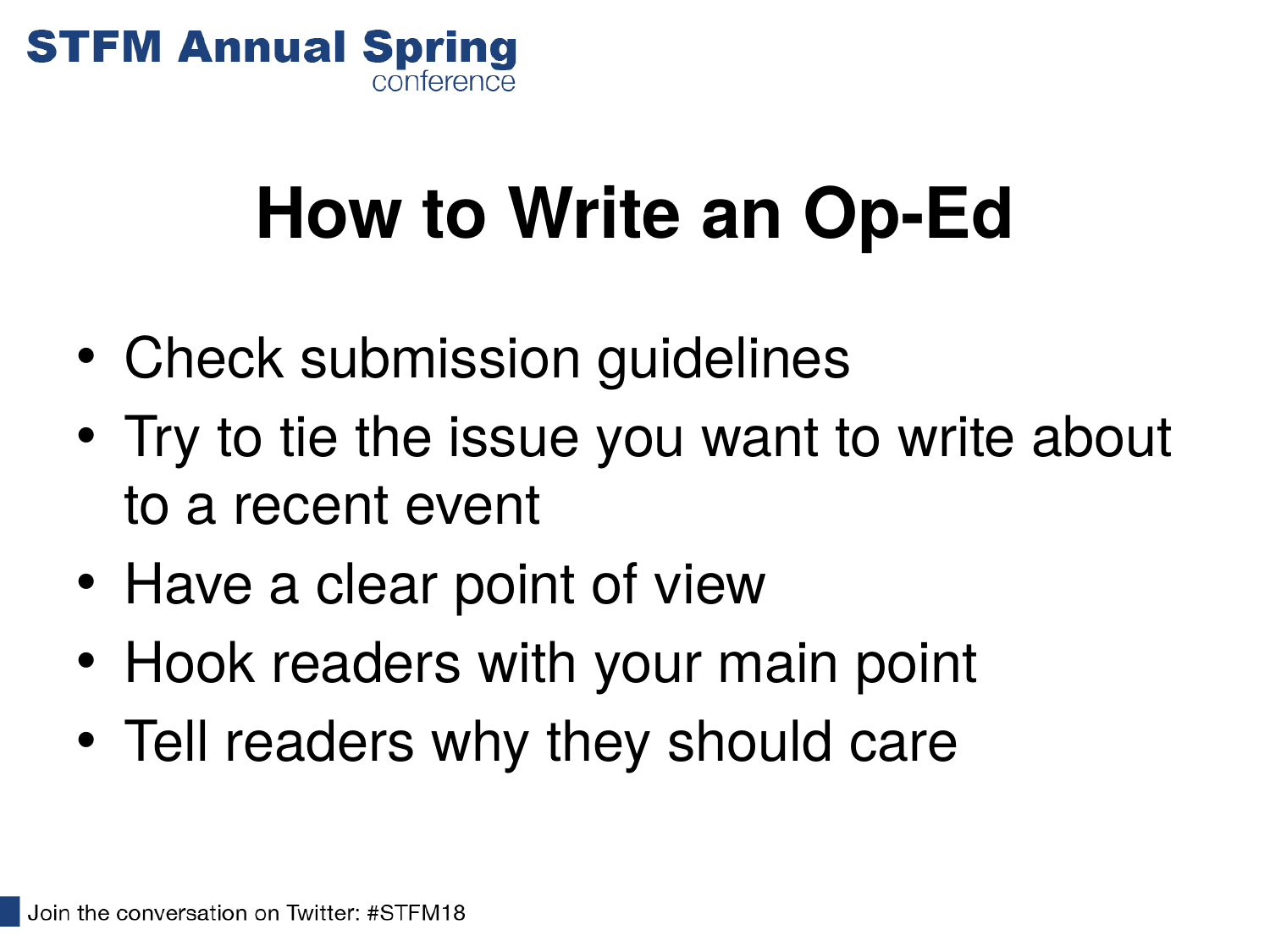

# How to Write an Op-Ed
Check submission guidelines
Try to tie the issue you want to write about to a recent event
Have a clear point of view
Hook readers with your main point
Tell readers why they should care